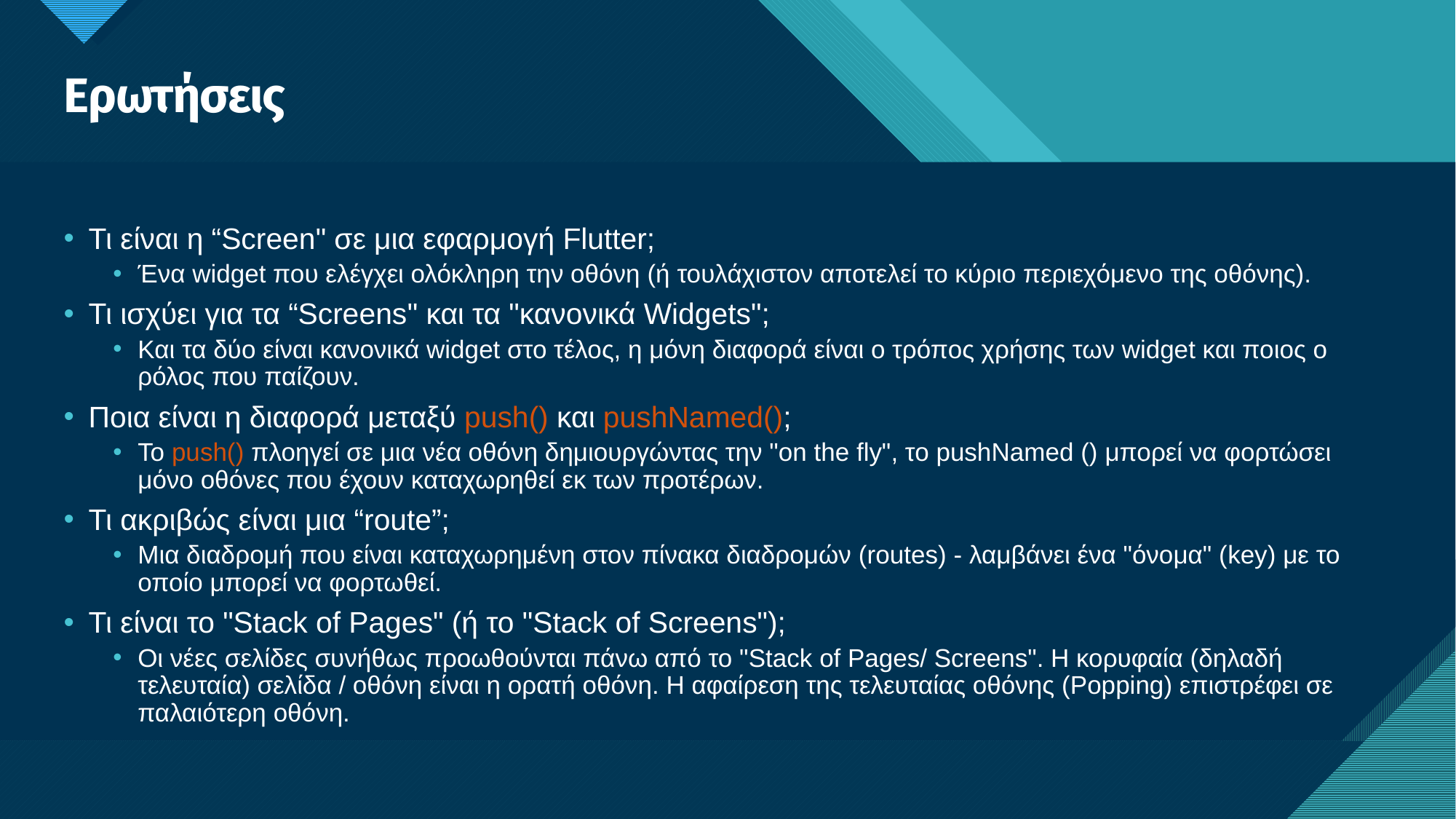

# Ερωτήσεις
Τι είναι η “Screen" σε μια εφαρμογή Flutter;
Ένα widget που ελέγχει ολόκληρη την οθόνη (ή τουλάχιστον αποτελεί το κύριο περιεχόμενο της οθόνης).
Τι ισχύει για τα “Screens" και τα "κανονικά Widgets";
Και τα δύο είναι κανονικά widget στο τέλος, η μόνη διαφορά είναι ο τρόπος χρήσης των widget και ποιος ο ρόλος που παίζουν.
Ποια είναι η διαφορά μεταξύ push() και pushNamed();
Το push() πλοηγεί σε μια νέα οθόνη δημιουργώντας την "on the fly", το pushNamed () μπορεί να φορτώσει μόνο οθόνες που έχουν καταχωρηθεί εκ των προτέρων.
Τι ακριβώς είναι μια “route”;
Μια διαδρομή που είναι καταχωρημένη στον πίνακα διαδρομών (routes) - λαμβάνει ένα "όνομα" (key) με το οποίο μπορεί να φορτωθεί.
Τι είναι το "Stack of Pages" (ή το "Stack of Screens");
Οι νέες σελίδες συνήθως προωθούνται πάνω από το "Stack of Pages/ Screens". Η κορυφαία (δηλαδή τελευταία) σελίδα / οθόνη είναι η ορατή οθόνη. Η αφαίρεση της τελευταίας οθόνης (Popping) επιστρέφει σε παλαιότερη οθόνη.